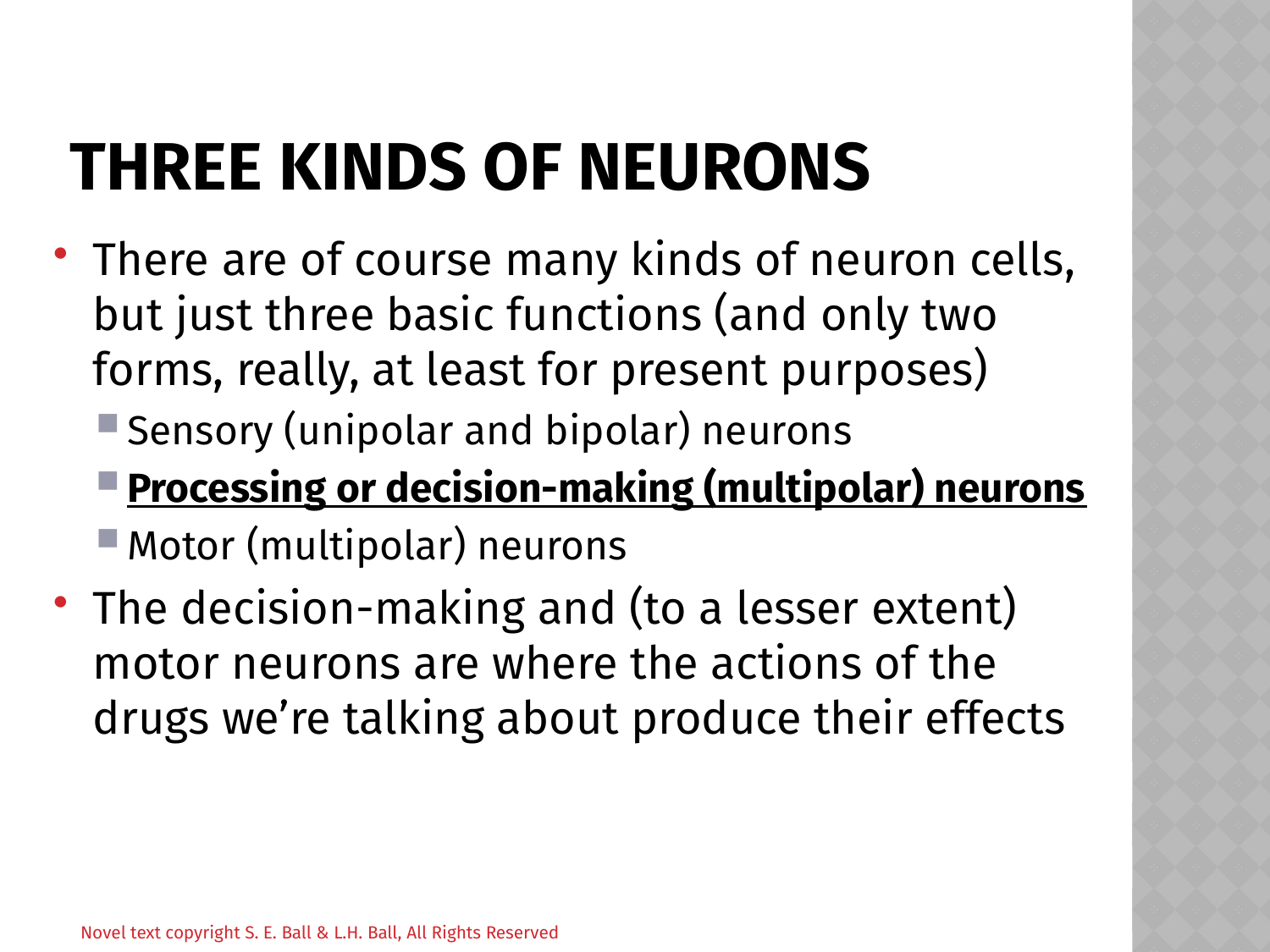

# Three Kinds of Neurons
There are of course many kinds of neuron cells, but just three basic functions (and only two forms, really, at least for present purposes)
Sensory (unipolar and bipolar) neurons
Processing or decision-making (multipolar) neurons
Motor (multipolar) neurons
The decision-making and (to a lesser extent) motor neurons are where the actions of the drugs we’re talking about produce their effects
Novel text copyright S. E. Ball & L.H. Ball, All Rights Reserved